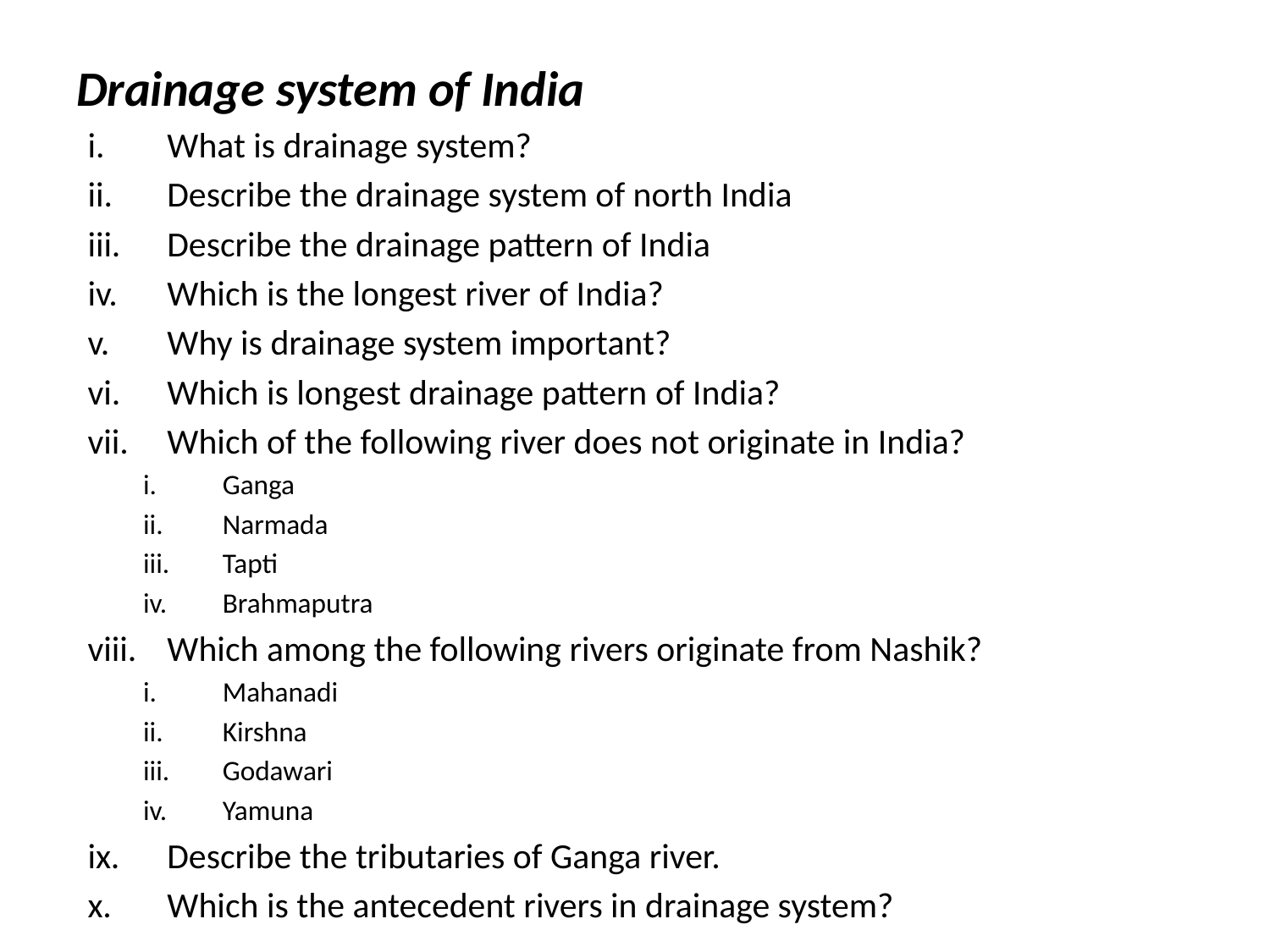

# Drainage system of India
What is drainage system?
Describe the drainage system of north India
Describe the drainage pattern of India
Which is the longest river of India?
Why is drainage system important?
Which is longest drainage pattern of India?
Which of the following river does not originate in India?
Ganga
Narmada
Tapti
Brahmaputra
Which among the following rivers originate from Nashik?
Mahanadi
Kirshna
Godawari
Yamuna
Describe the tributaries of Ganga river.
Which is the antecedent rivers in drainage system?